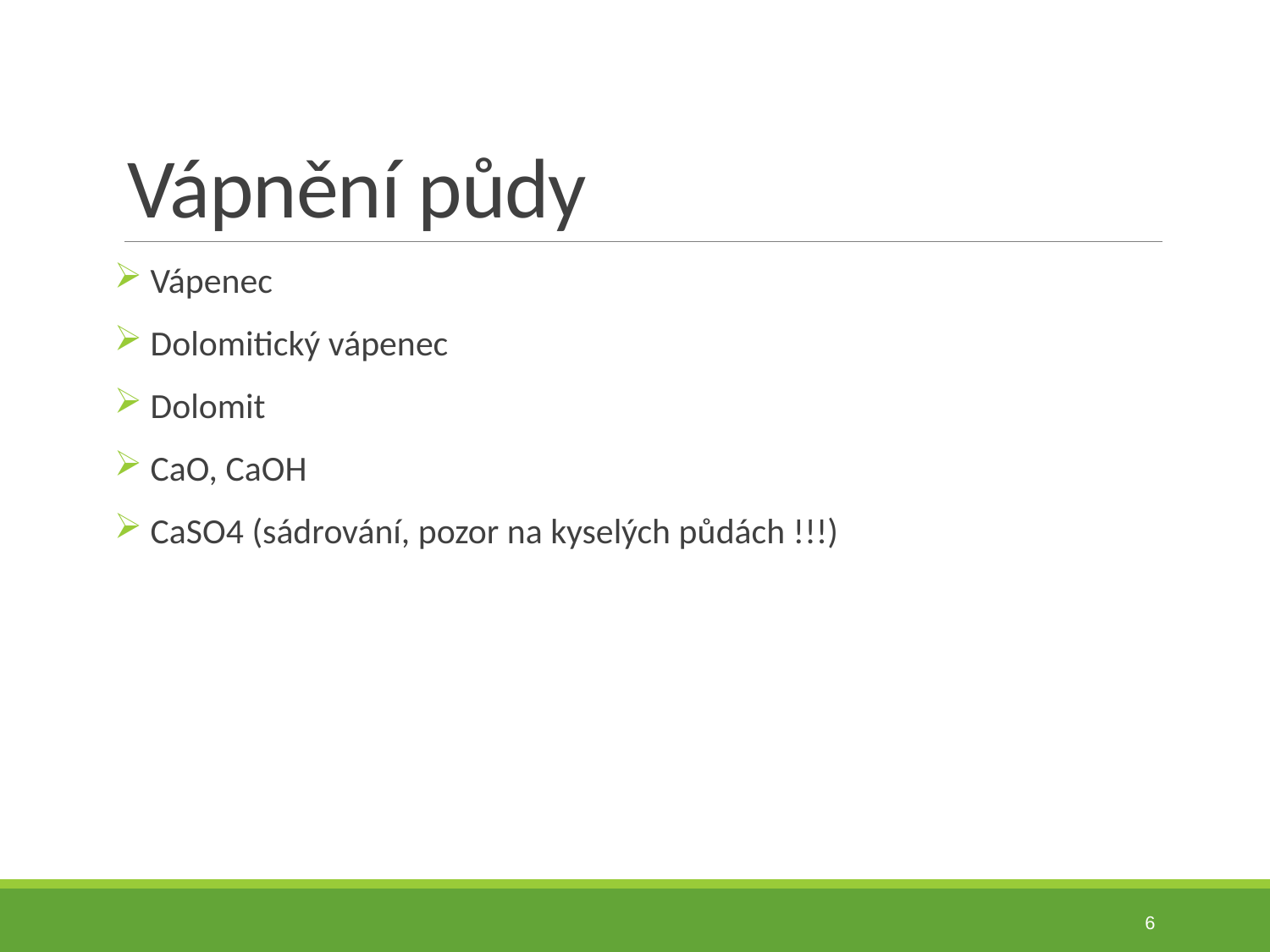

# Vápnění půdy
 Vápenec
 Dolomitický vápenec
 Dolomit
 CaO, CaOH
 CaSO4 (sádrování, pozor na kyselých půdách !!!)

6